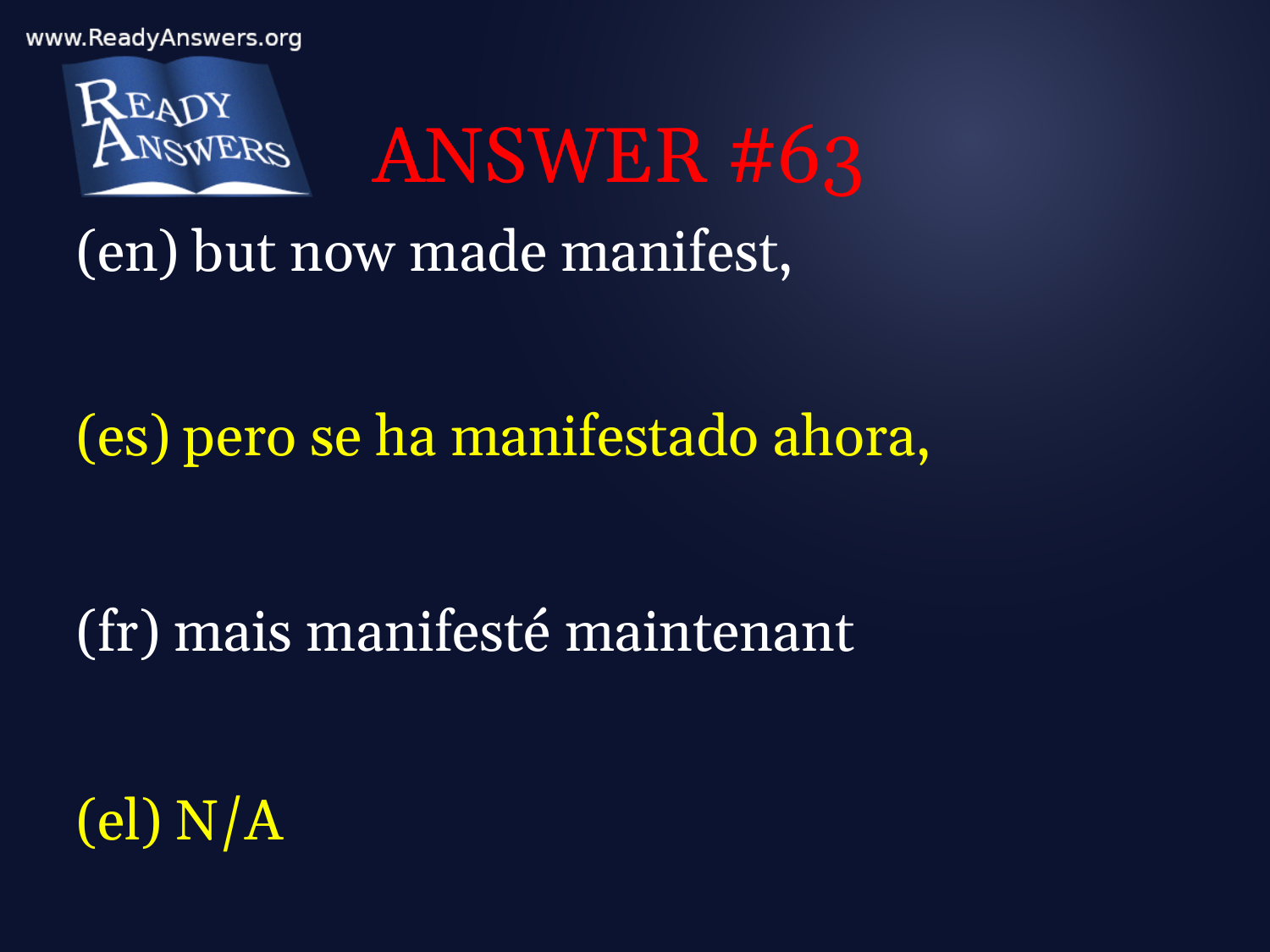

# ANSWER #63
(en) but now made manifest,
(es) pero se ha manifestado ahora,
(fr) mais manifesté maintenant
(el) N/A